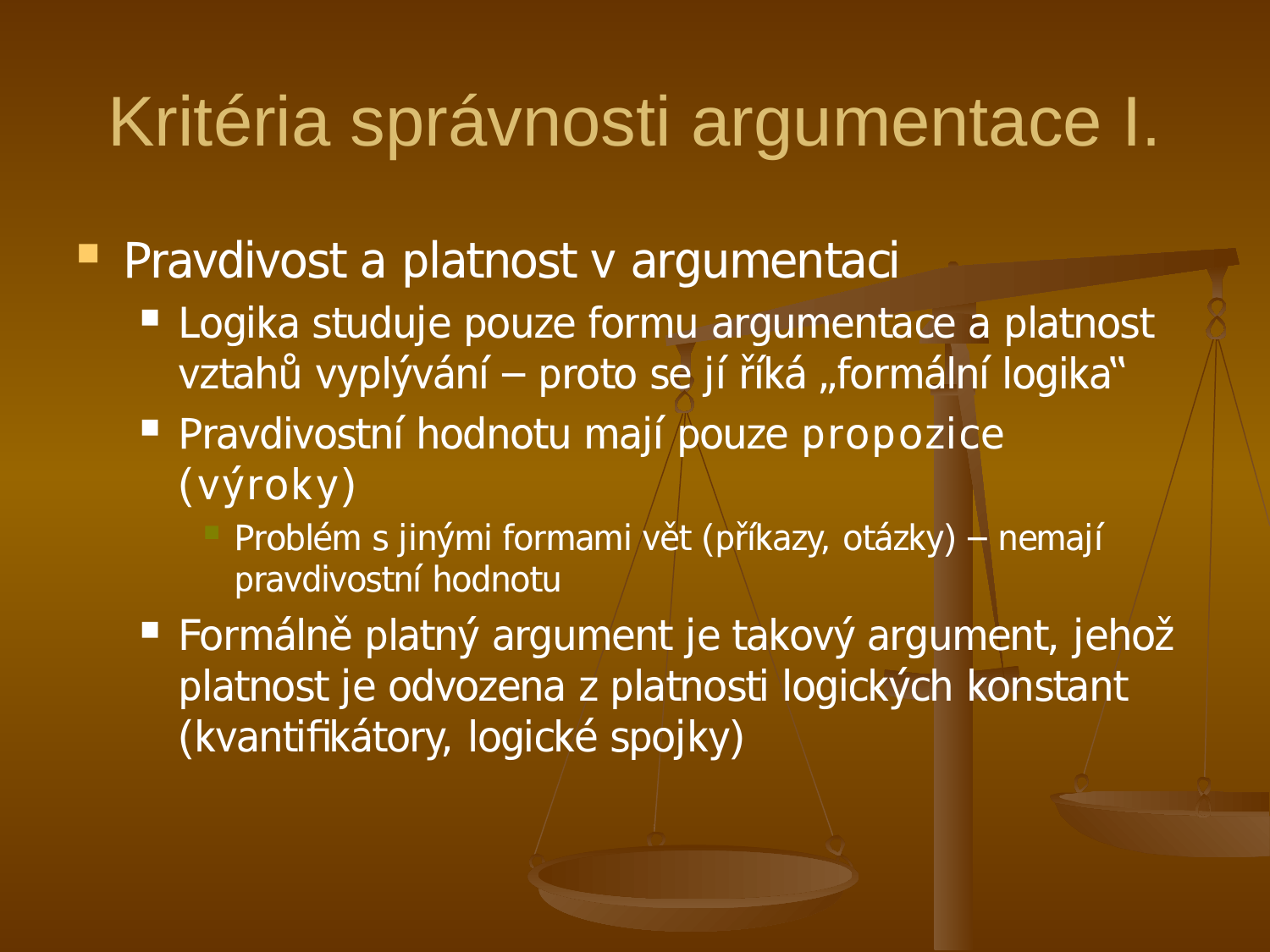

# Kritéria správnosti argumentace I.
Pravdivost a platnost v argumentaci
Logika studuje pouze formu argumentace a platnost vztahů vyplývání – proto se jí říká „formální logika“
Pravdivostní hodnotu mají pouze propozice (výroky)
Problém s jinými formami vět (příkazy, otázky) – nemají pravdivostní hodnotu
Formálně platný argument je takový argument, jehož platnost je odvozena z platnosti logických konstant (kvantifikátory, logické spojky)